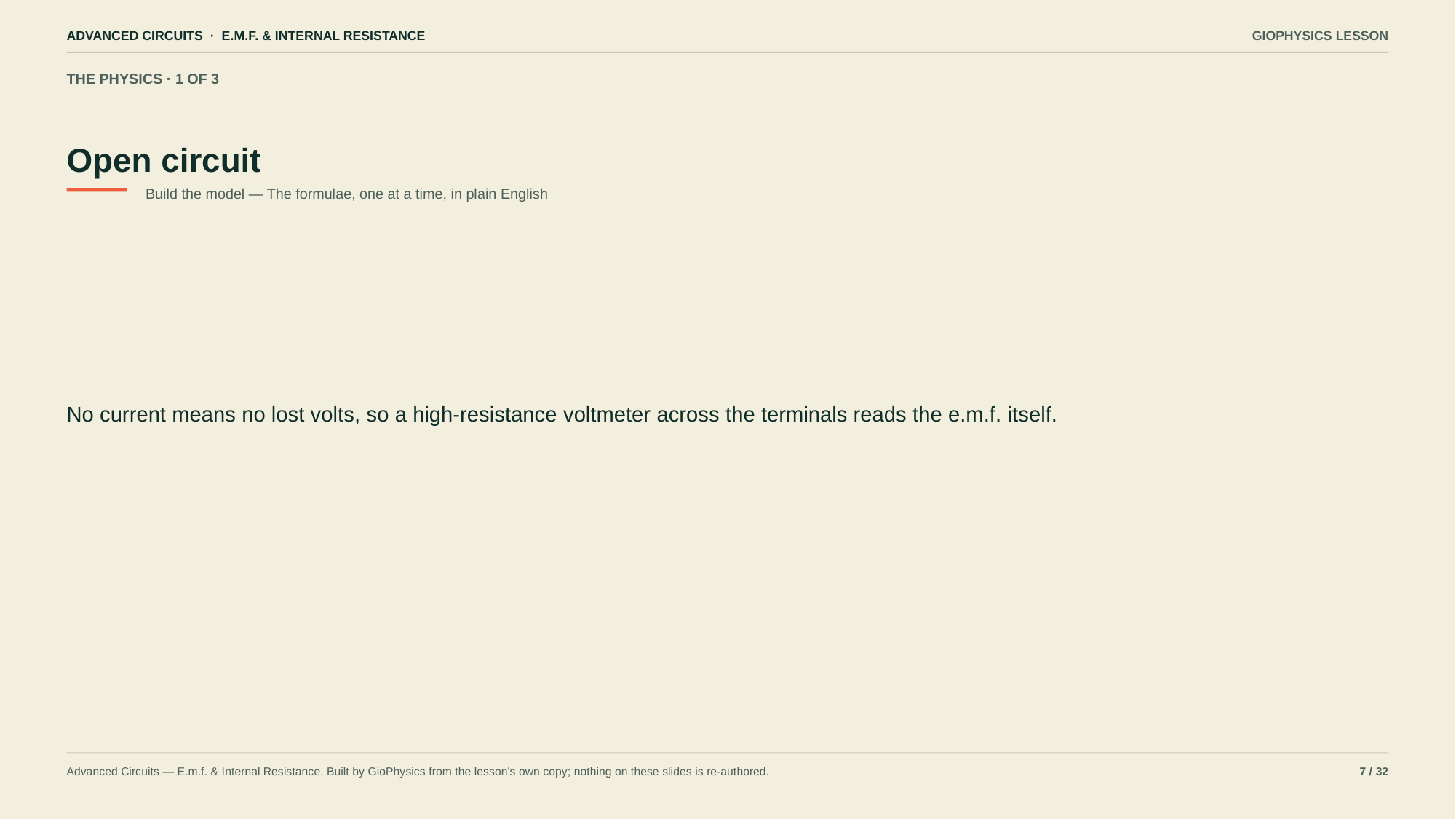

ADVANCED CIRCUITS  ·  E.M.F. & INTERNAL RESISTANCE
GIOPHYSICS LESSON

THE PHYSICS · 1 OF 3
Open circuit
Build the model — The formulae, one at a time, in plain English

No current means no lost volts, so a high-resistance voltmeter across the terminals reads the e.m.f. itself.

Advanced Circuits — E.m.f. & Internal Resistance. Built by GioPhysics from the lesson's own copy; nothing on these slides is re-authored.
7 / 32